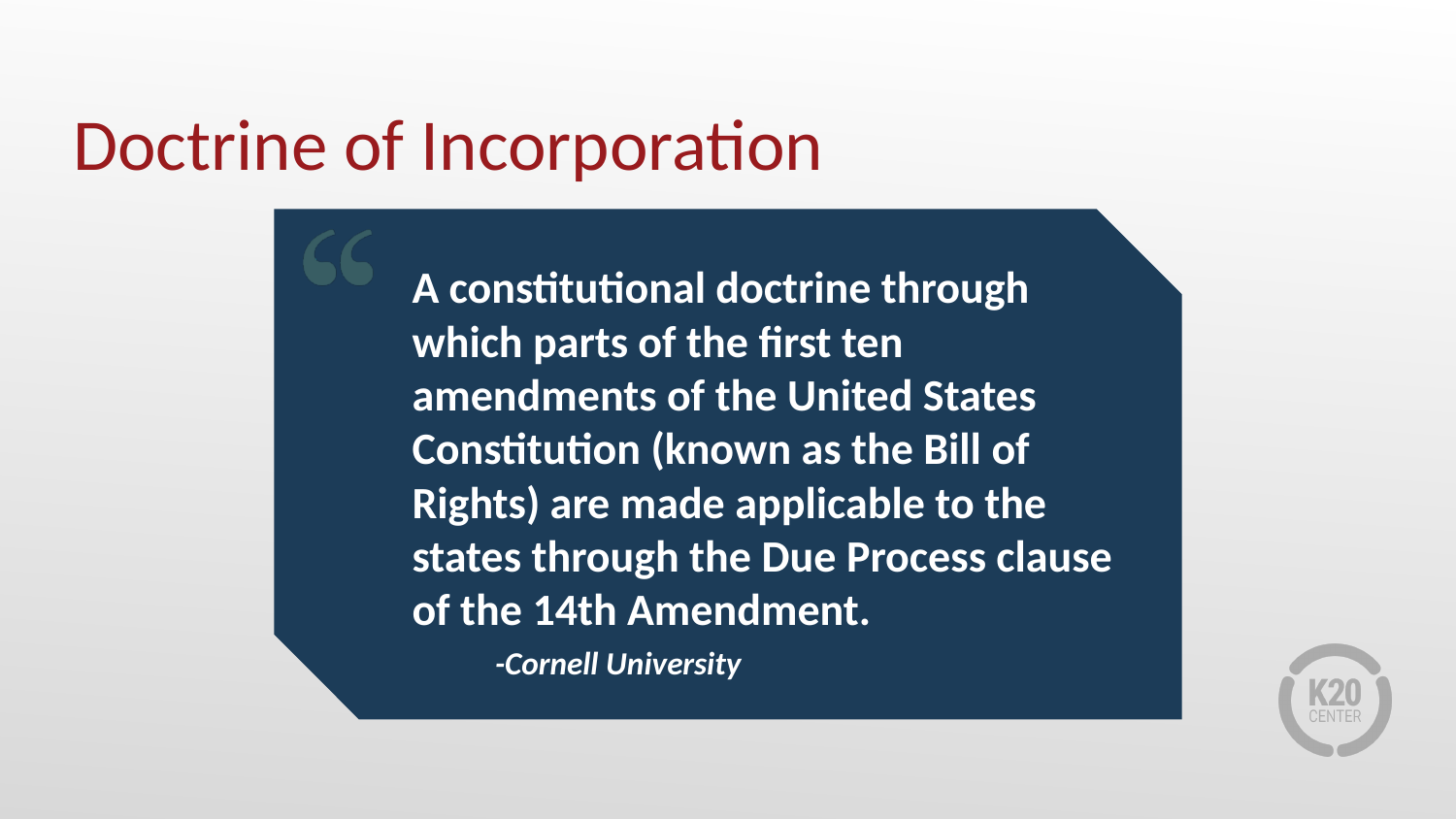

# Doctrine of Incorporation
A constitutional doctrine through which parts of the first ten amendments of the United States Constitution (known as the Bill of Rights) are made applicable to the states through the Due Process clause of the 14th Amendment.
-Cornell University